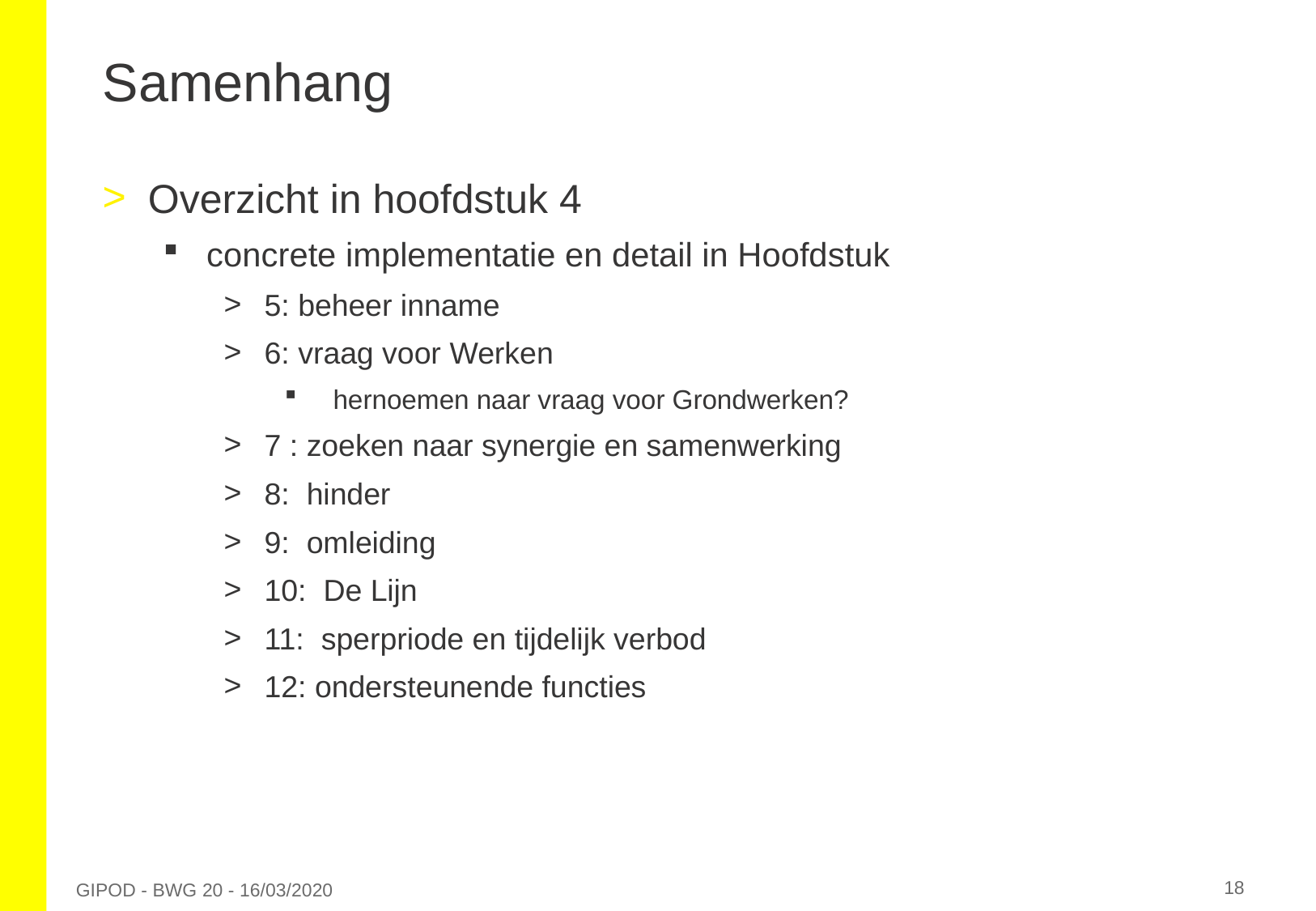

# Samenhang
Overzicht in hoofdstuk 4
concrete implementatie en detail in Hoofdstuk
5: beheer inname
6: vraag voor Werken
hernoemen naar vraag voor Grondwerken?
7 : zoeken naar synergie en samenwerking
8:  hinder
9:  omleiding
10:  De Lijn
11:  sperpriode en tijdelijk verbod
12: ondersteunende functies

18
GIPOD - BWG 20 - 16/03/2020